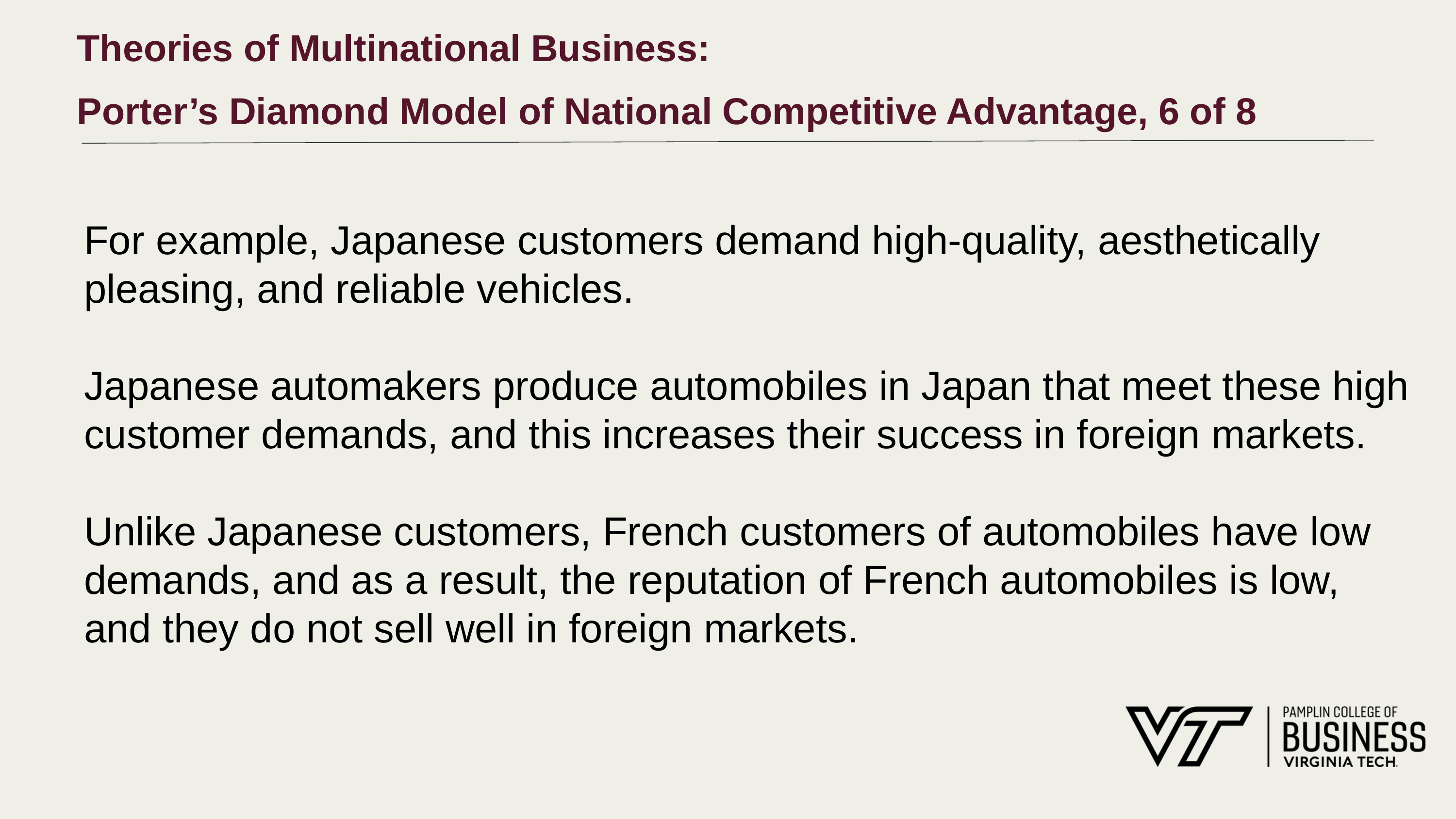

# Theories of Multinational Business: Porter’s Diamond Model of National Competitive Advantage, 6 of 8
For example, Japanese customers demand high-quality, aesthetically pleasing, and reliable vehicles.

Japanese automakers produce automobiles in Japan that meet these high customer demands, and this increases their success in foreign markets.

Unlike Japanese customers, French customers of automobiles have low demands, and as a result, the reputation of French automobiles is low, and they do not sell well in foreign markets.